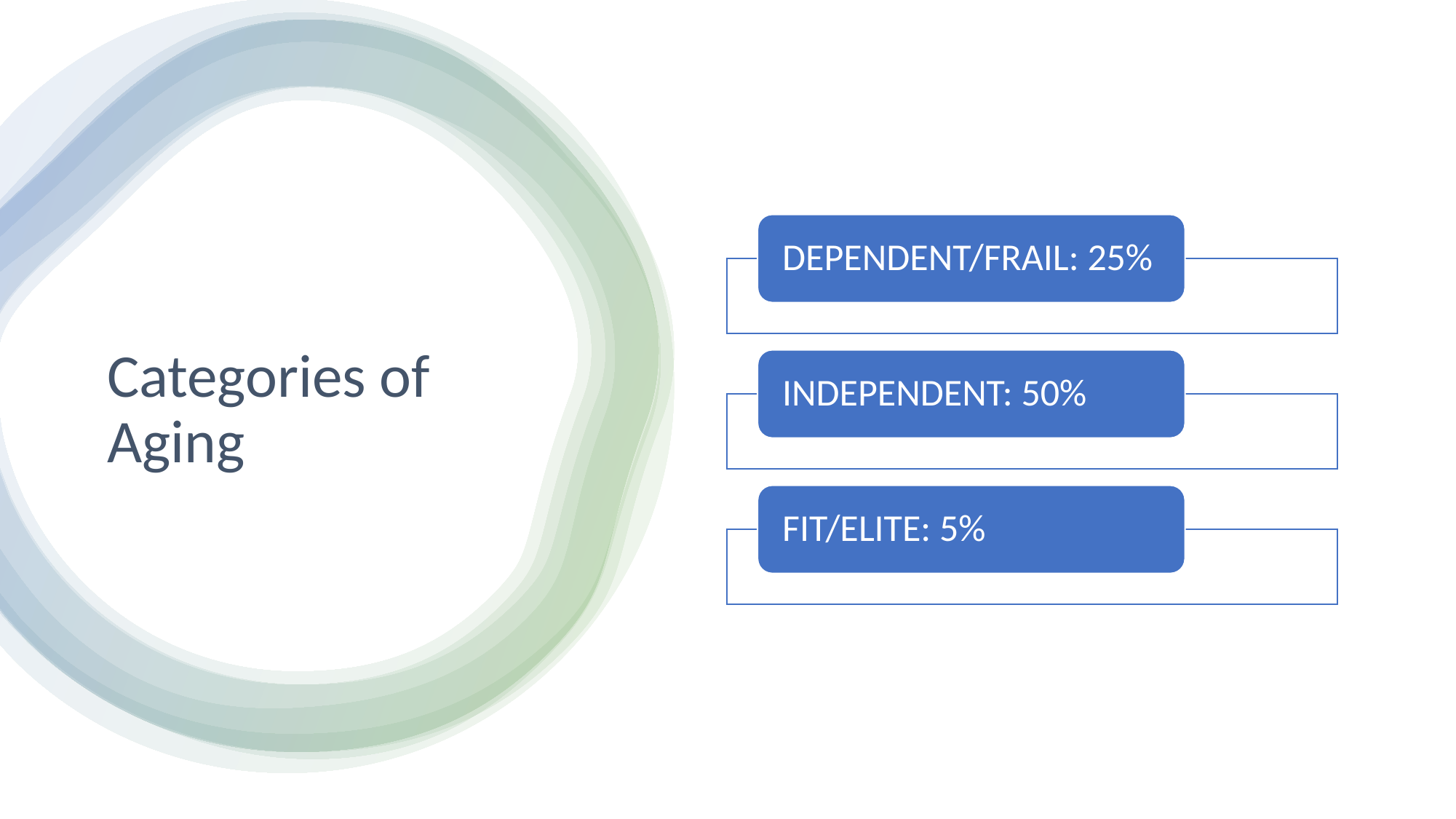

Dependent/Frail: 25%
Independent: 50%
Fit/Elite: 5%
# Categories of Aging